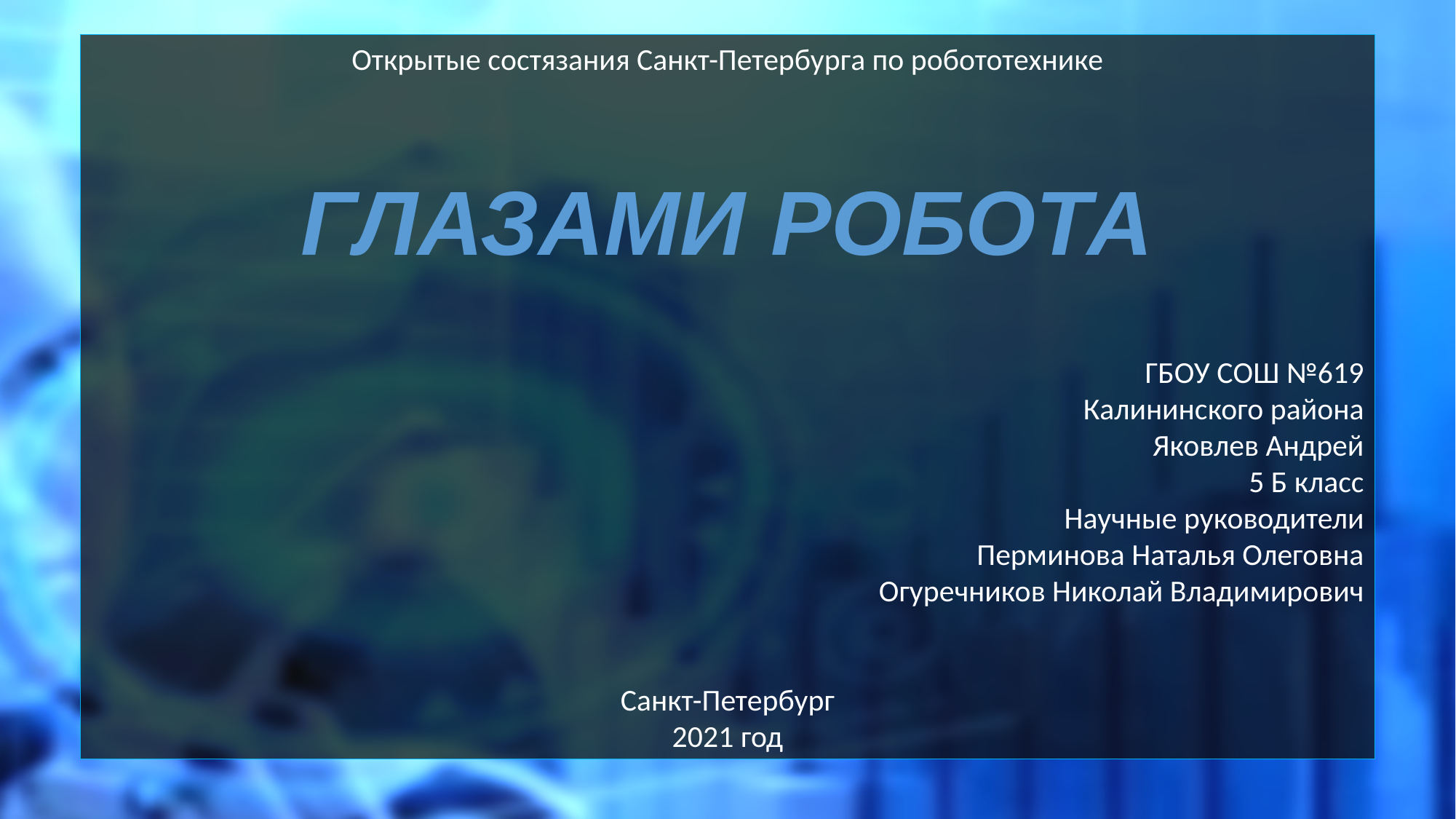

Открытые состязания Санкт-Петербурга по робототехнике

ГЛАЗАМИ РОБОТА

ГБОУ СОШ №619
Калининского района
Яковлев Андрей
5 Б класс
Научные руководители
Перминова Наталья Олеговна
Огуречников Николай Владимирович

Санкт-Петербург
2021 год